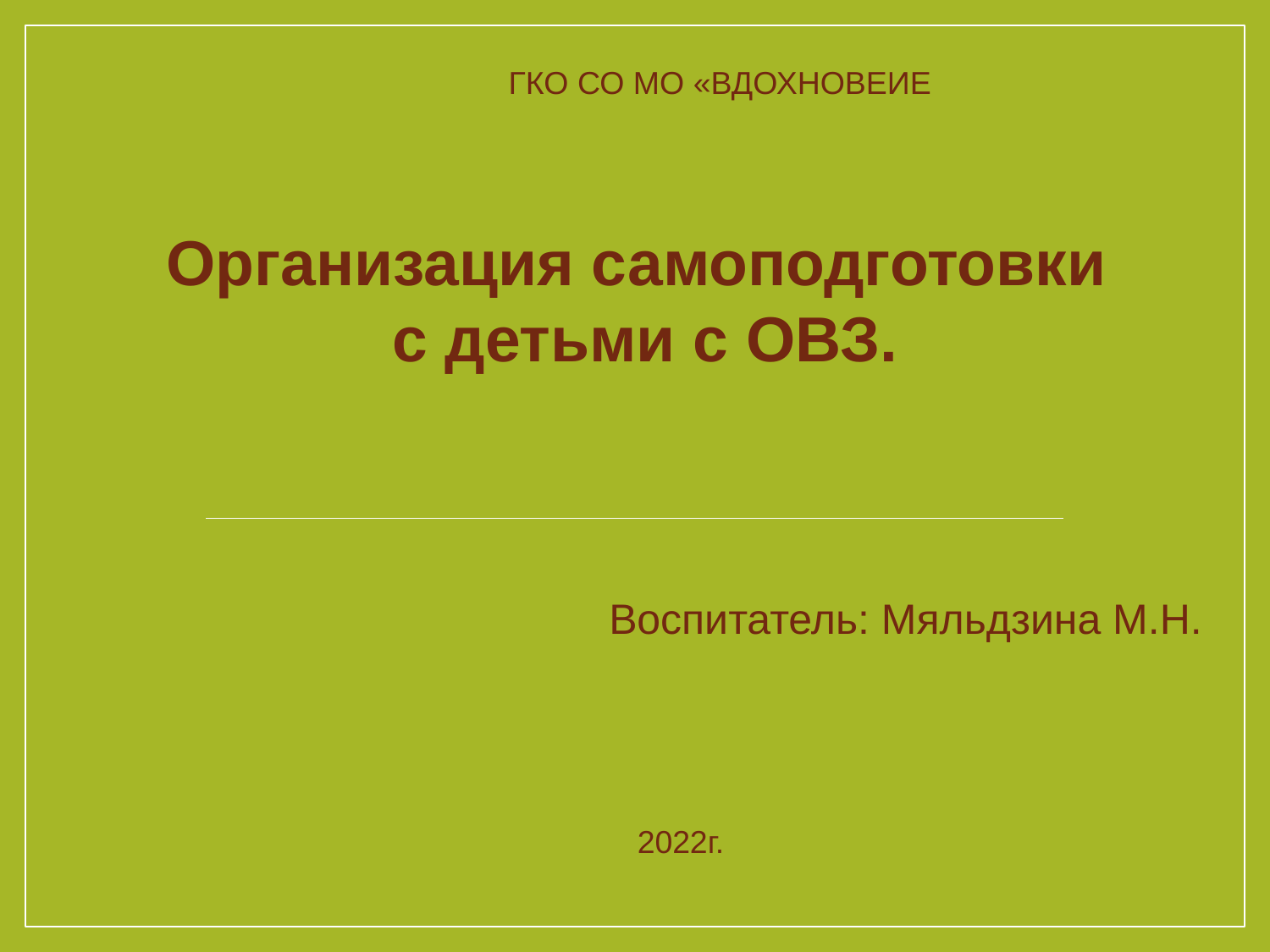

ГКО СО МО «ВДОХНОВЕИЕ
Организация самоподготовки
с детьми с ОВЗ.
Воспитатель: Мяльдзина М.Н.
2022г.